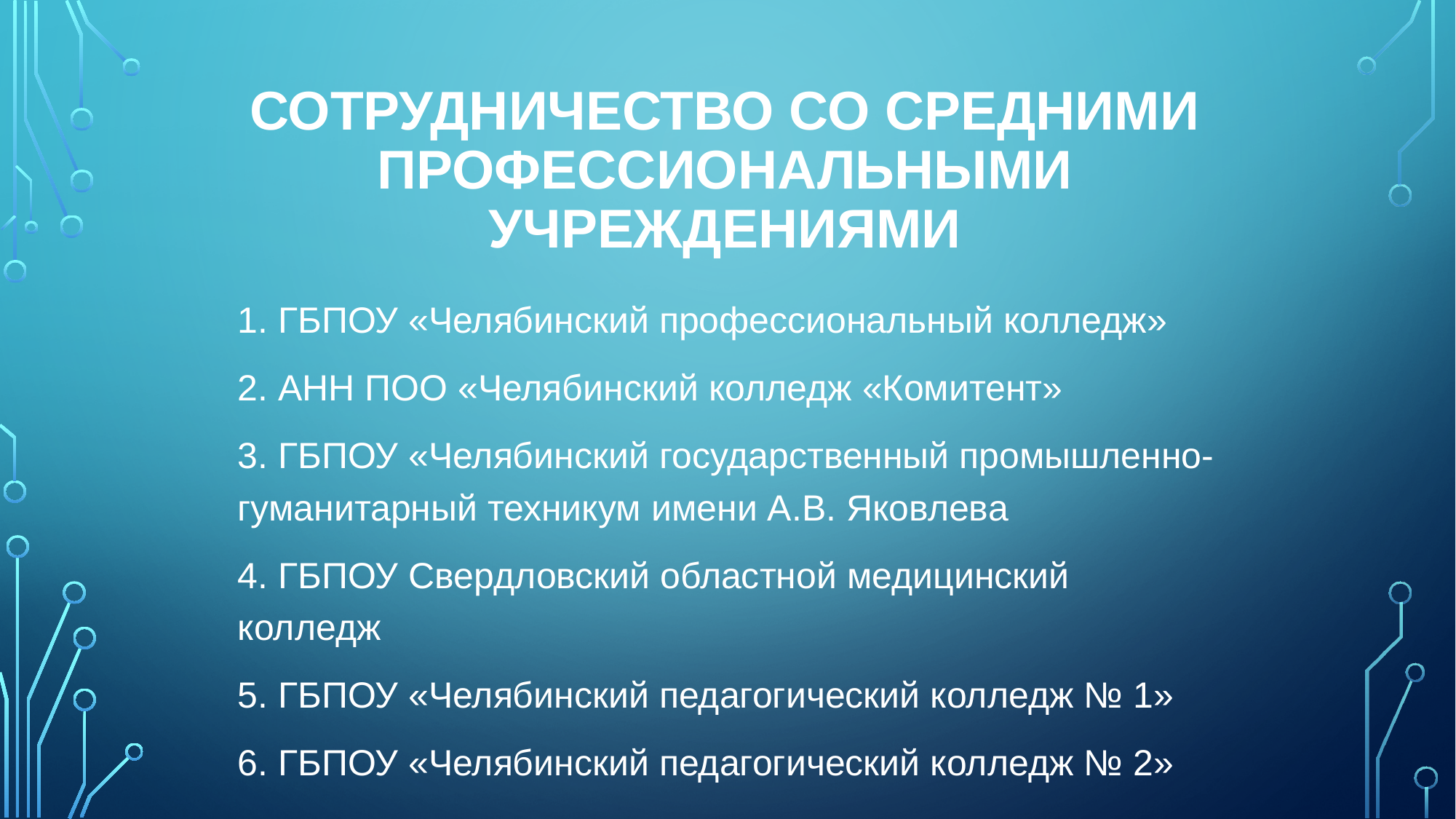

# Сотрудничество со средними профессиональными учреждениями
1. ГБПОУ «Челябинский профессиональный колледж»
2. АНН ПОО «Челябинский колледж «Комитент»
3. ГБПОУ «Челябинский государственный промышленно-гуманитарный техникум имени А.В. Яковлева
4. ГБПОУ Свердловский областной медицинский колледж
5. ГБПОУ «Челябинский педагогический колледж № 1»
6. ГБПОУ «Челябинский педагогический колледж № 2»